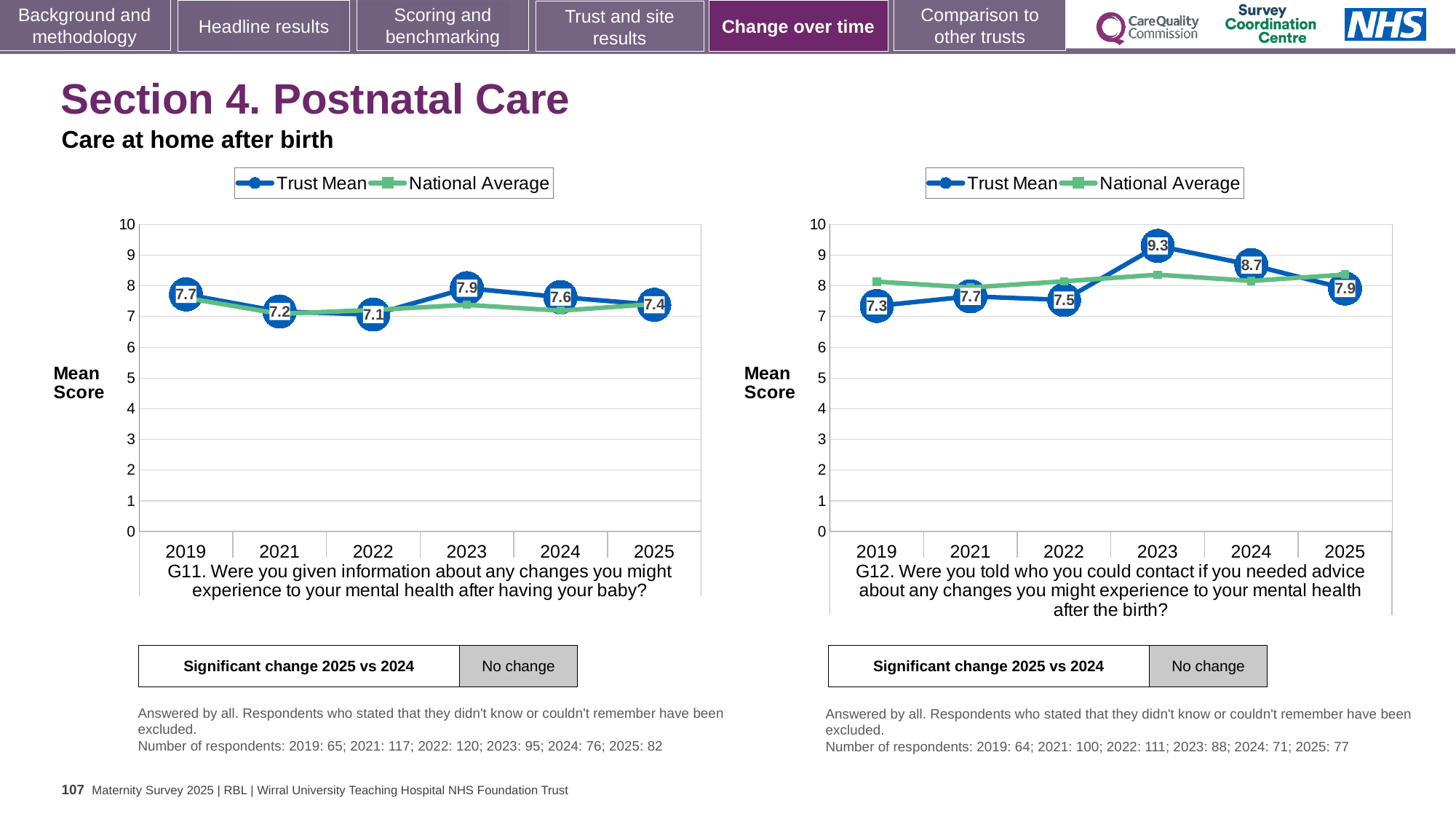

# Section 4. Postnatal Care
Care at home after birth

### Chart

| Category | Trust Mean | National Average |
|---|---|---|
| 2019 | 7.722293325079376 | 7.605865293650711 |
| 2021 | 7.163522794097578 | 7.090638133698132 |
| 2022 | 7.066662509094091 | 7.215631157600871 |
| 2023 | 7.923239615182927 | 7.381715604010473 |
| 2024 | 7.633286245052514 | 7.191714113962193 |
| 2025 | 7.383645807113221 | 7.409102394280751 |

### Chart

| Category | Trust Mean | National Average |
|---|---|---|
| 2019 | 7.347220214514386 | 8.136718089580668 |
| 2021 | 7.659180819562094 | 7.945188706025326 |
| 2022 | 7.540956077288761 | 8.147597211255825 |
| 2023 | 9.299989026978093 | 8.361600704335773 |
| 2024 | 8.67978271598995 | 8.161768408373216 |
| 2025 | 7.91180229894222 | 8.366511328944203 |
| Significant change 2025 vs 2024 | No change |
| --- | --- |
| Significant change 2025 vs 2024 | No change |
| --- | --- |
Answered by all. Respondents who stated that they didn't know or couldn't remember have been excluded.
Number of respondents: 2019: 65; 2021: 117; 2022: 120; 2023: 95; 2024: 76; 2025: 82
Answered by all. Respondents who stated that they didn't know or couldn't remember have been excluded.
Number of respondents: 2019: 64; 2021: 100; 2022: 111; 2023: 88; 2024: 71; 2025: 77
107